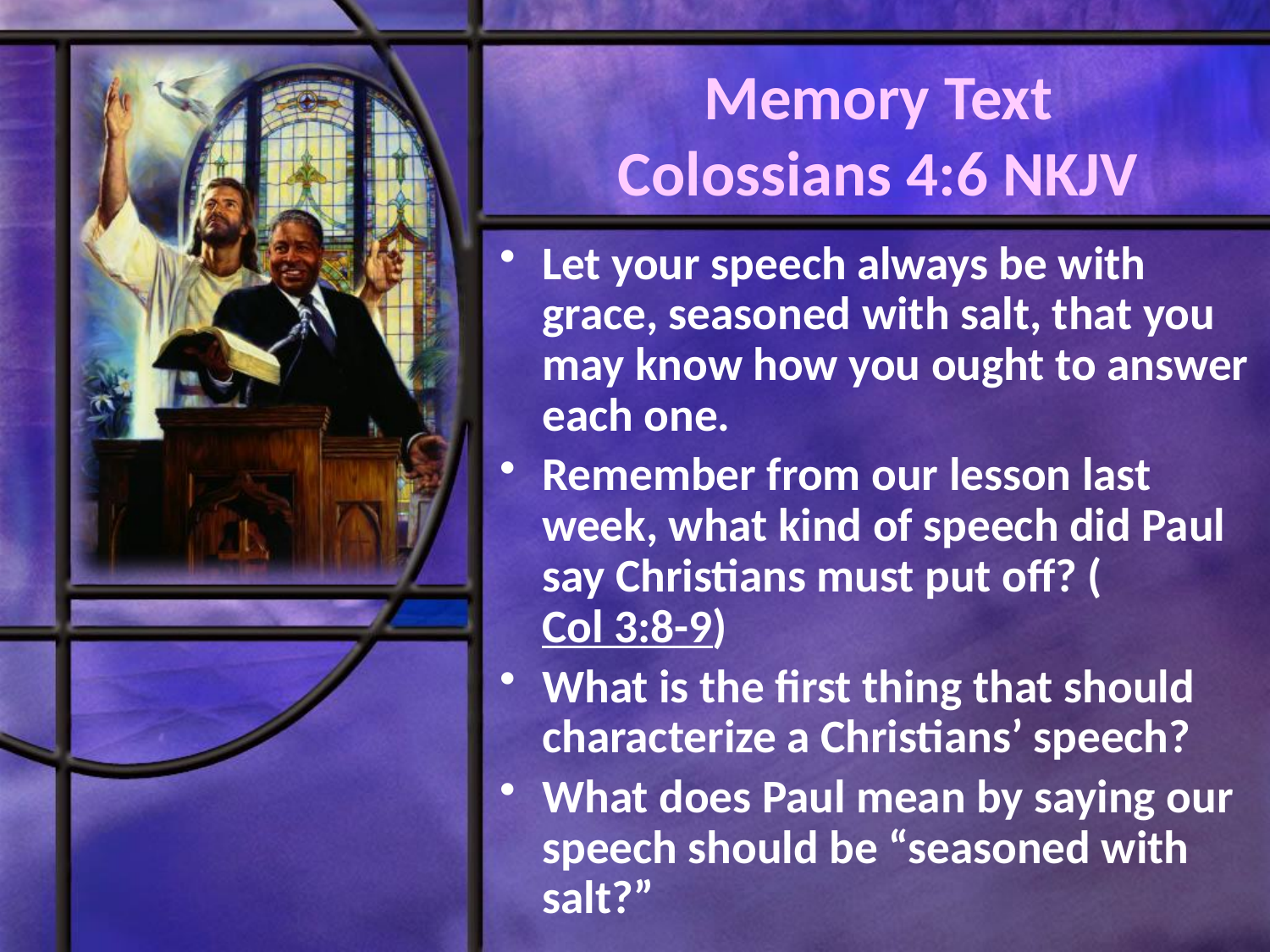

# Memory Text Colossians 4:6 NKJV
Let your speech always be with grace, seasoned with salt, that you may know how you ought to answer each one.
Remember from our lesson last week, what kind of speech did Paul say Christians must put off? (Col 3:8-9)
What is the first thing that should characterize a Christians’ speech?
What does Paul mean by saying our speech should be “seasoned with salt?”